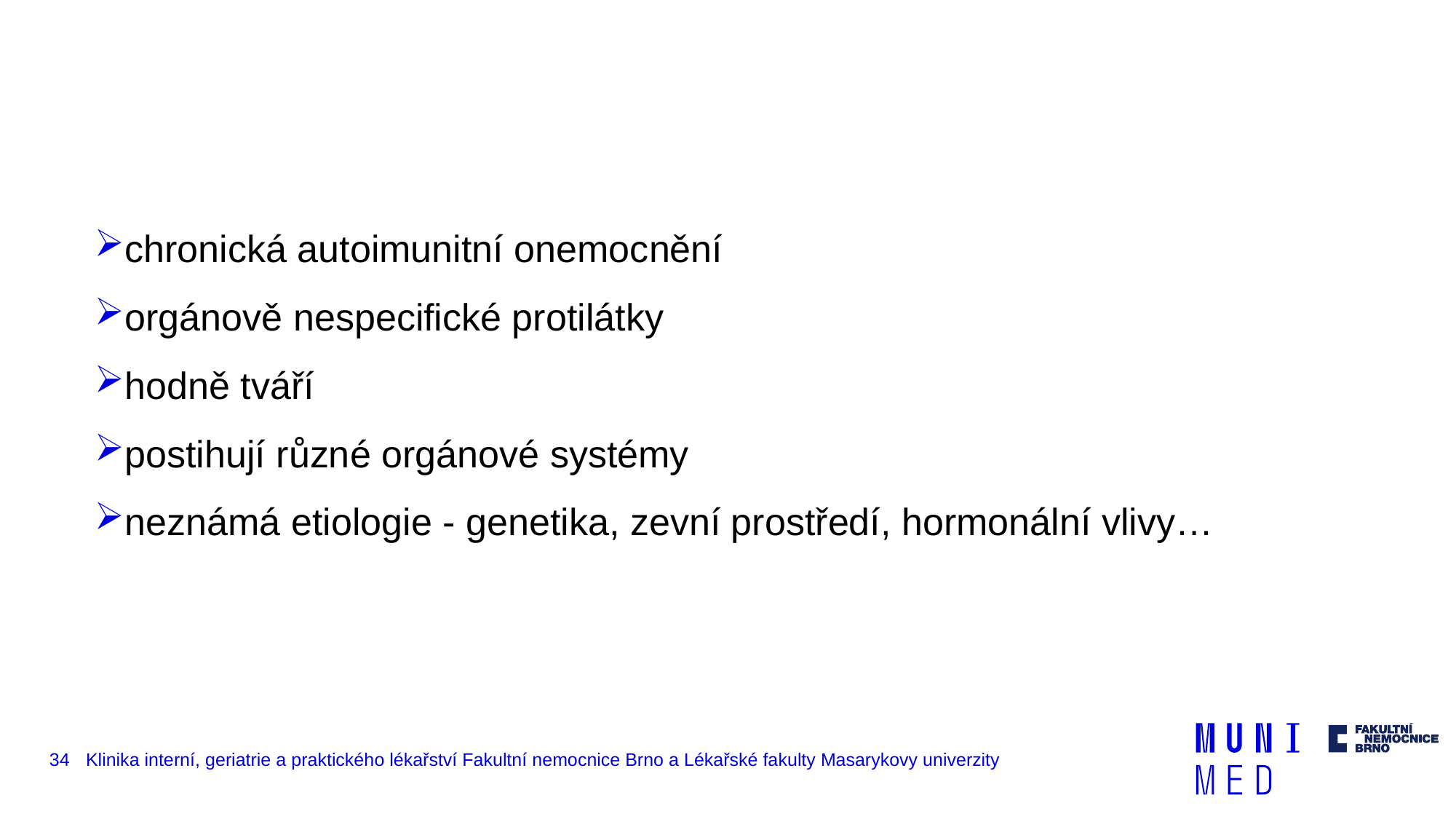

# Systémová onemocnění pojiva
chronická autoimunitní onemocnění
orgánově nespecifické protilátky
hodně tváří
postihují různé orgánové systémy
neznámá etiologie - genetika, zevní prostředí, hormonální vlivy…

34
Klinika interní, geriatrie a praktického lékařství Fakultní nemocnice Brno a Lékařské fakulty Masarykovy univerzity